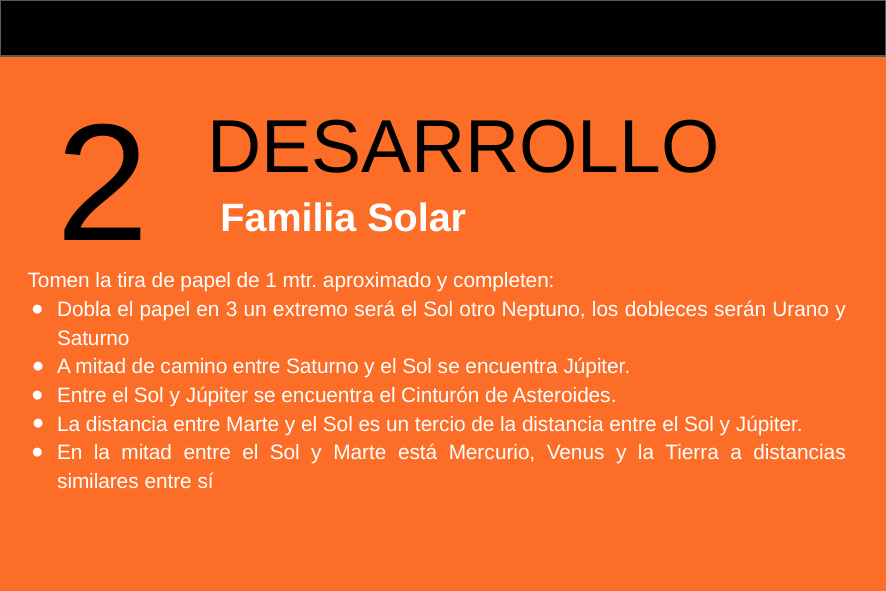

2
DESARROLLO
Familia Solar
Tomen la tira de papel de 1 mtr. aproximado y completen:
Dobla el papel en 3 un extremo será el Sol otro Neptuno, los dobleces serán Urano y Saturno
A mitad de camino entre Saturno y el Sol se encuentra Júpiter.
Entre el Sol y Júpiter se encuentra el Cinturón de Asteroides.
La distancia entre Marte y el Sol es un tercio de la distancia entre el Sol y Júpiter.
En la mitad entre el Sol y Marte está Mercurio, Venus y la Tierra a distancias similares entre sí